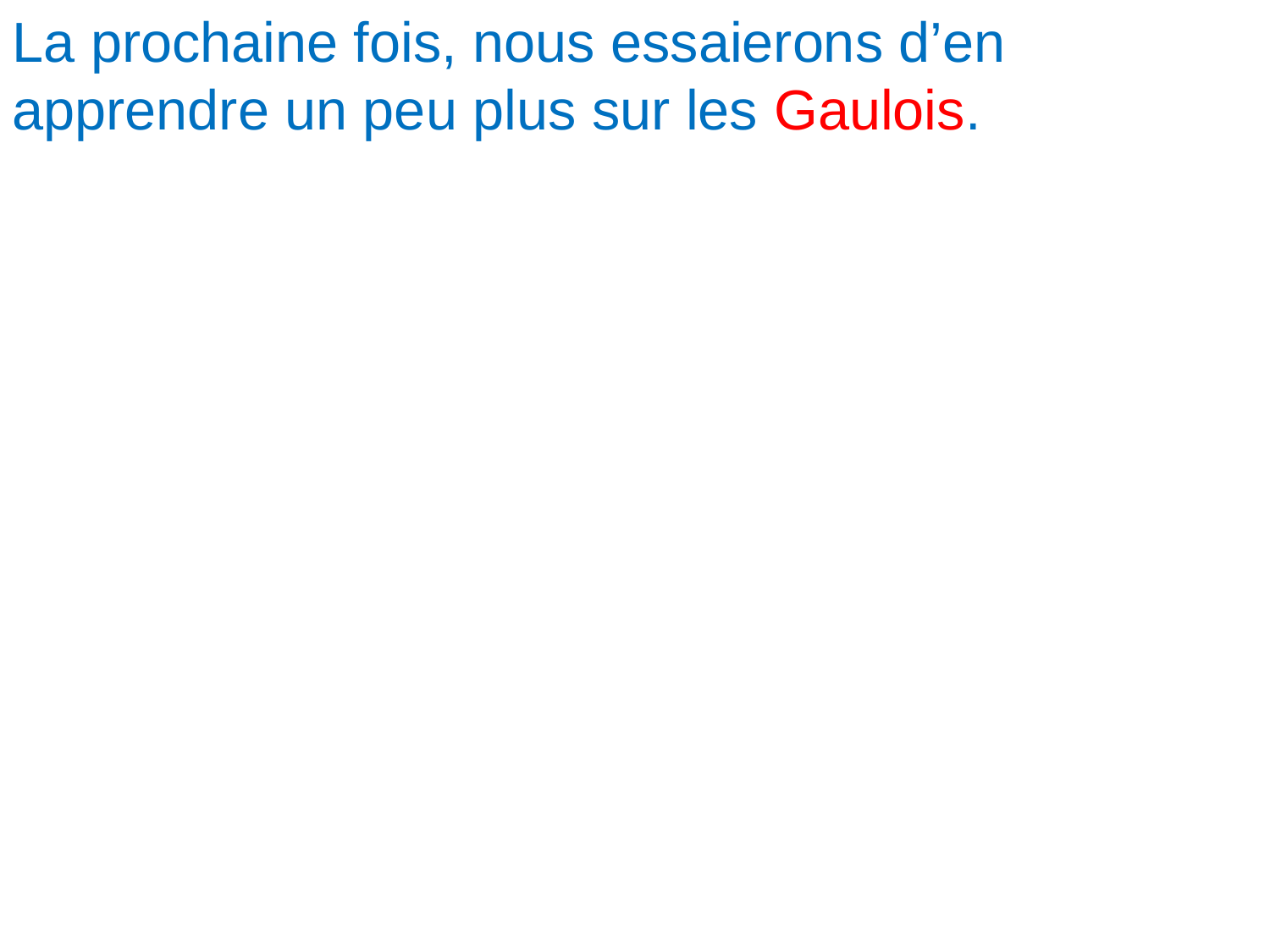

La prochaine fois, nous essaierons d’en apprendre un peu plus sur les Gaulois.